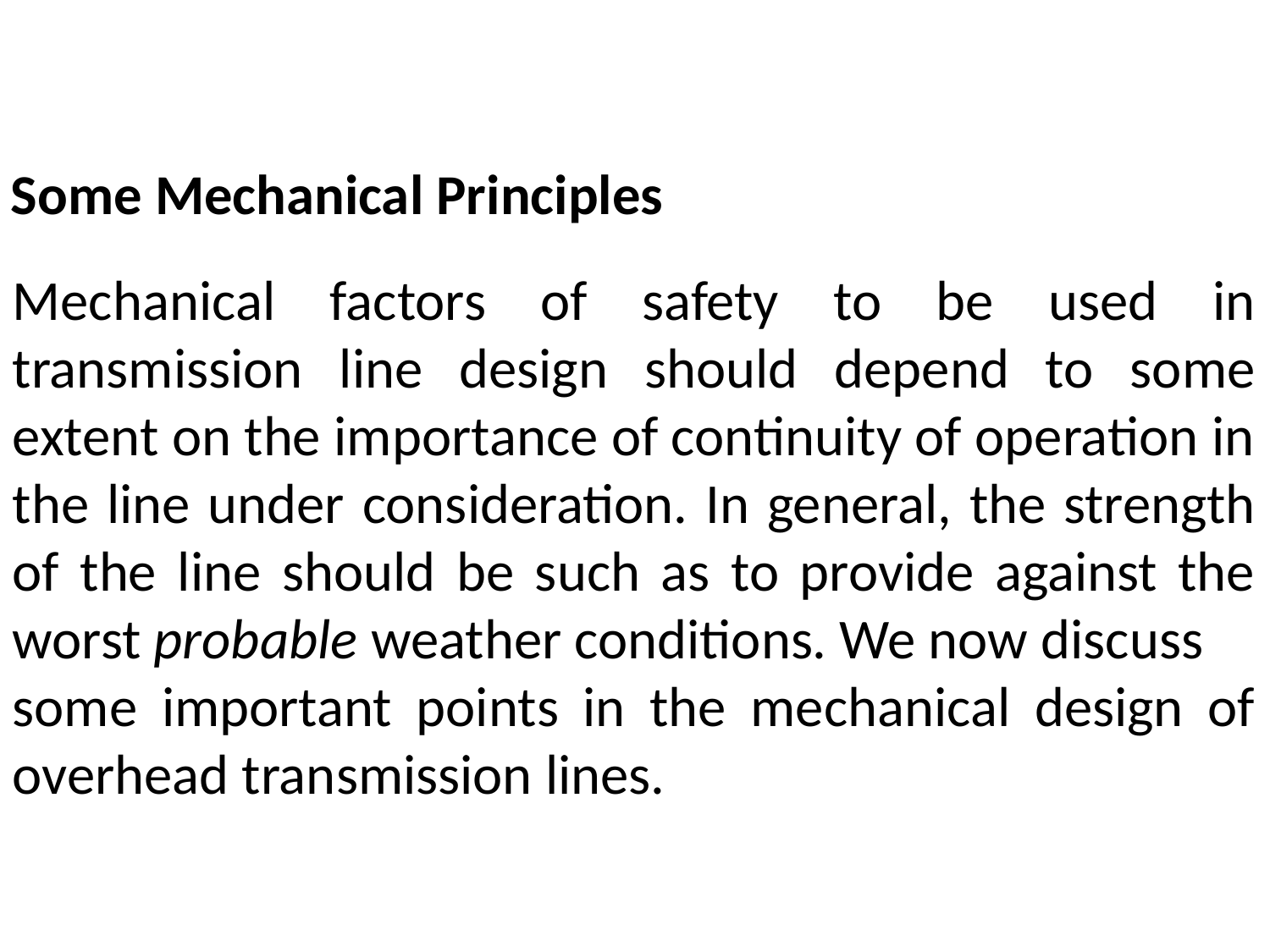

Some Mechanical Principles
Mechanical factors of safety to be used in transmission line design should depend to some extent on the importance of continuity of operation in the line under consideration. In general, the strength of the line should be such as to provide against the worst probable weather conditions. We now discuss
some important points in the mechanical design of overhead transmission lines.